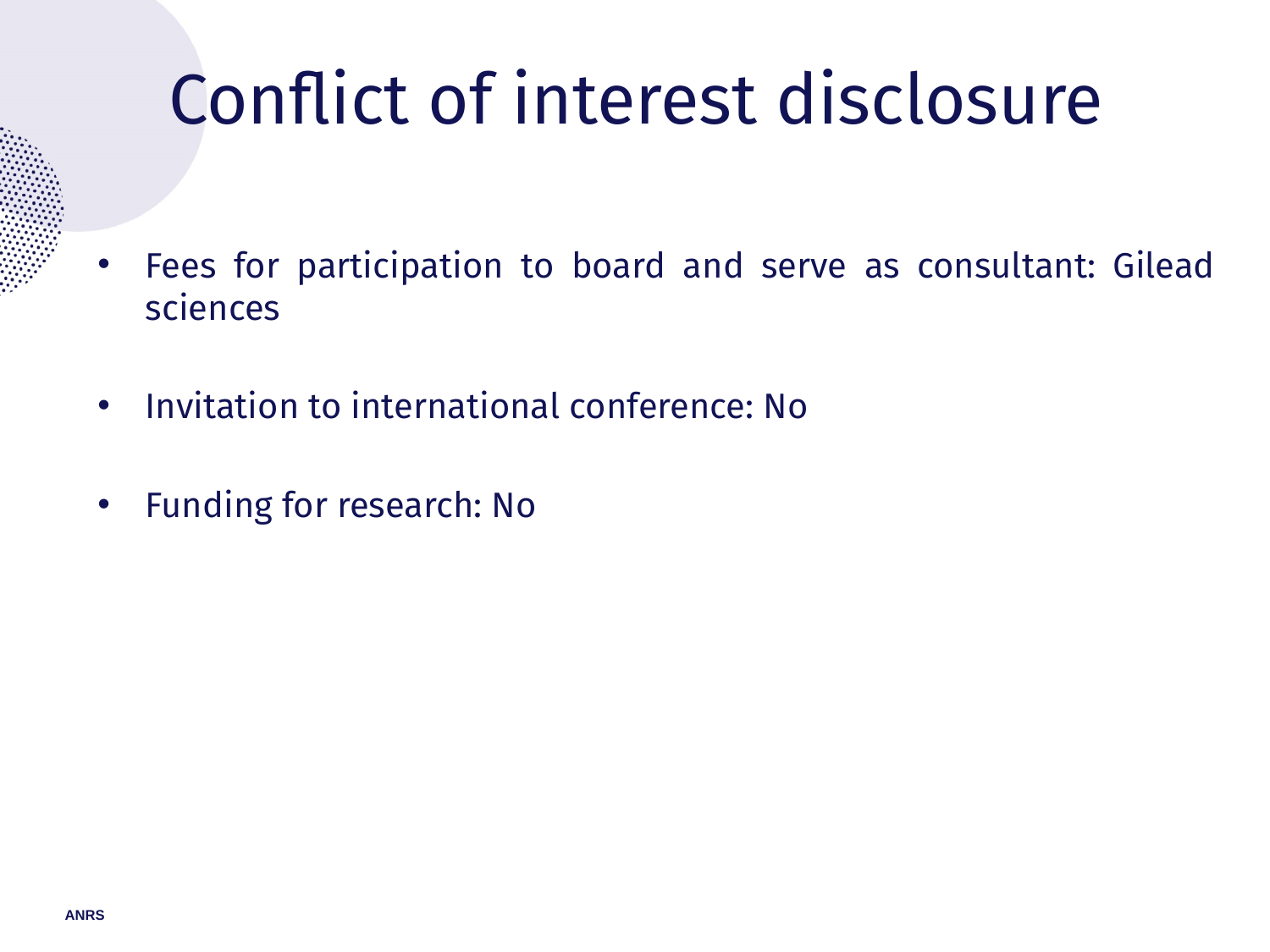

# Conflict of interest disclosure
Fees for participation to board and serve as consultant: Gilead sciences

Invitation to international conference: No

Funding for research: No